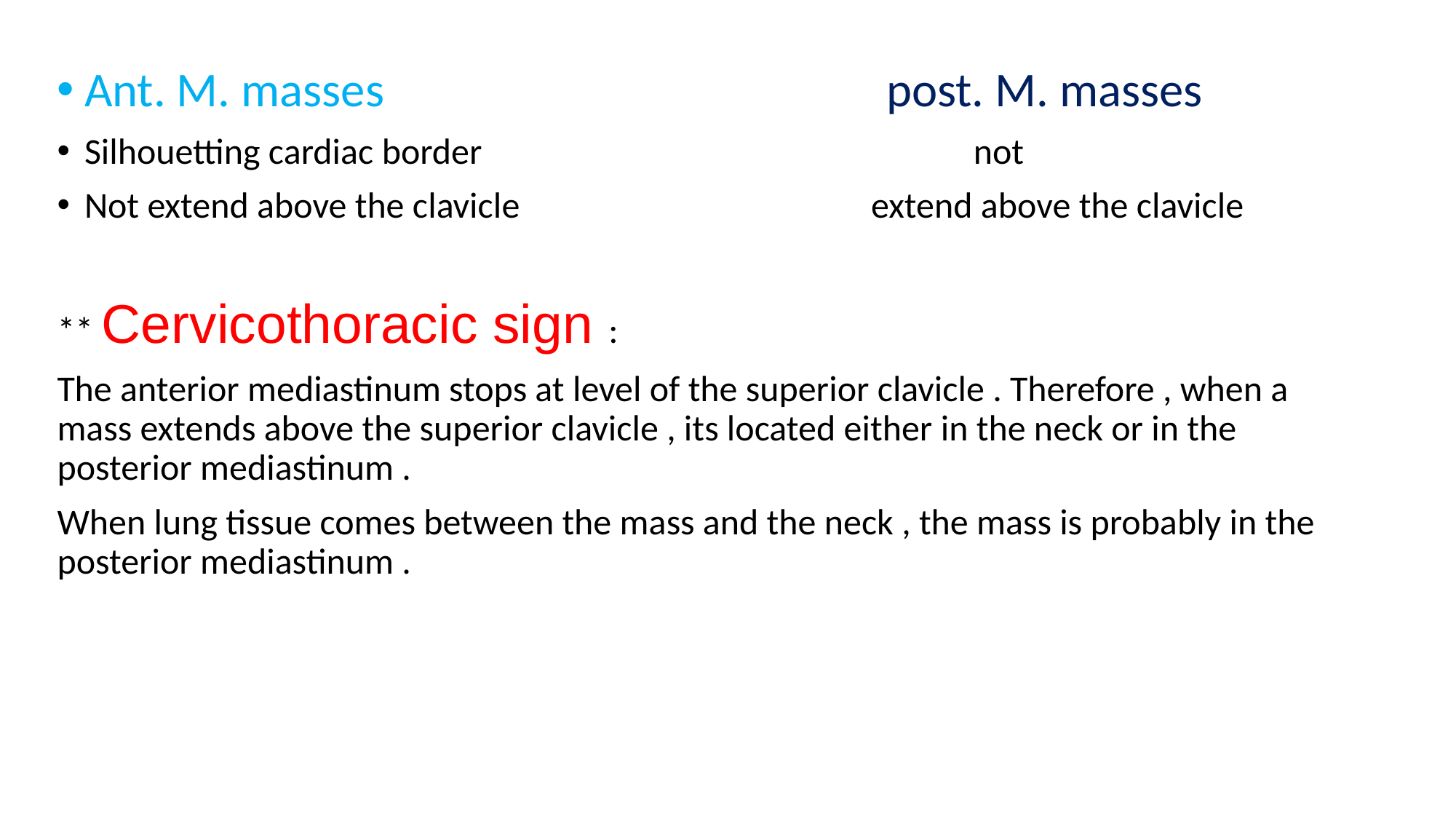

Ant. M. masses                                              post. M. masses
Silhouetting cardiac border                                                            not
Not extend above the clavicle                                           extend above the clavicle

** Cervicothoracic sign :
The anterior mediastinum stops at level of the superior clavicle . Therefore , when a mass extends above the superior clavicle , its located either in the neck or in the posterior mediastinum .
When lung tissue comes between the mass and the neck , the mass is probably in the posterior mediastinum .